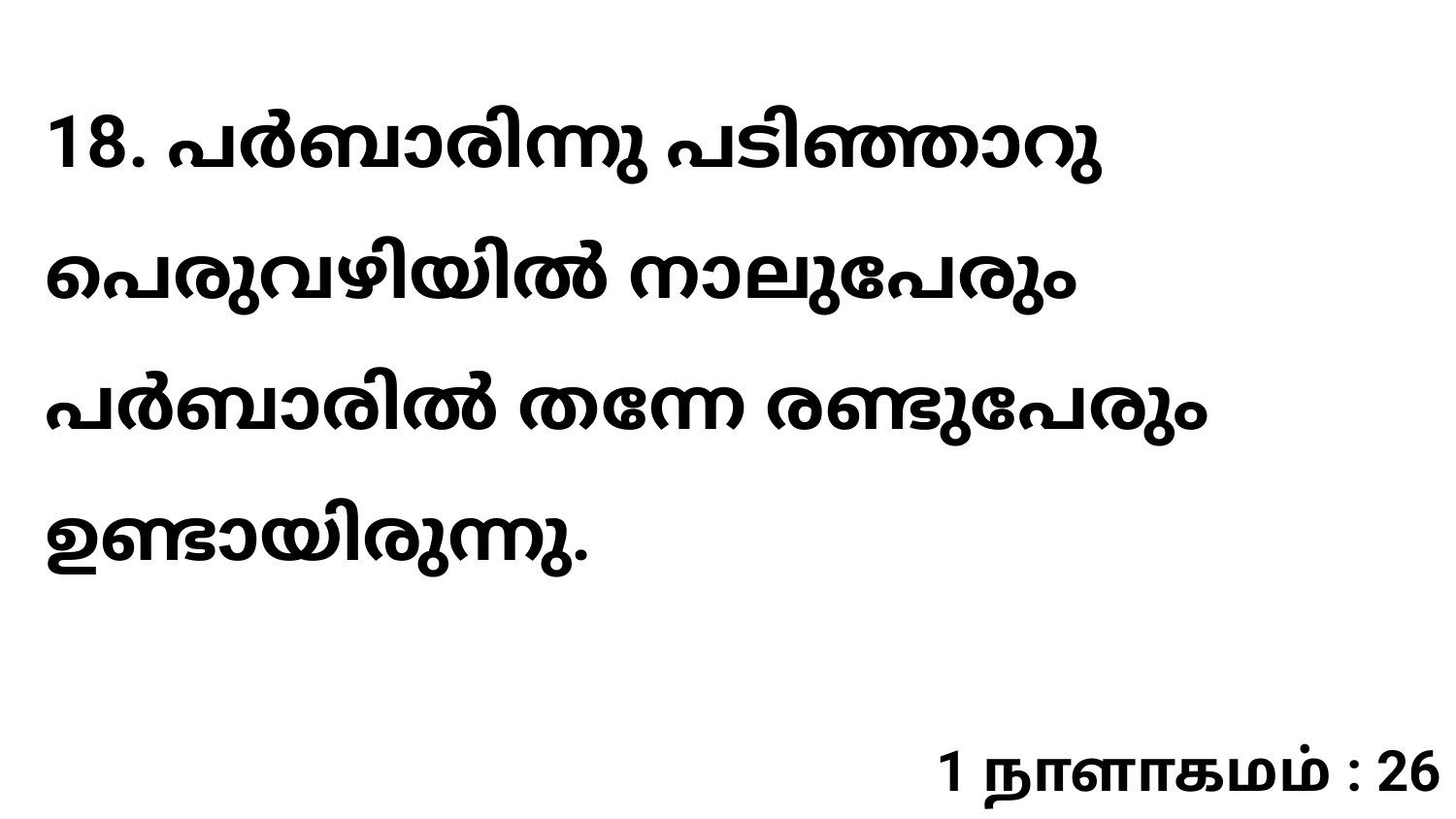

18. പർബാരിന്നു പടിഞ്ഞാറു പെരുവഴിയിൽ നാലുപേരും പർബാരിൽ തന്നേ രണ്ടുപേരും ഉണ്ടായിരുന്നു.
1 நாளாகமம் : 26